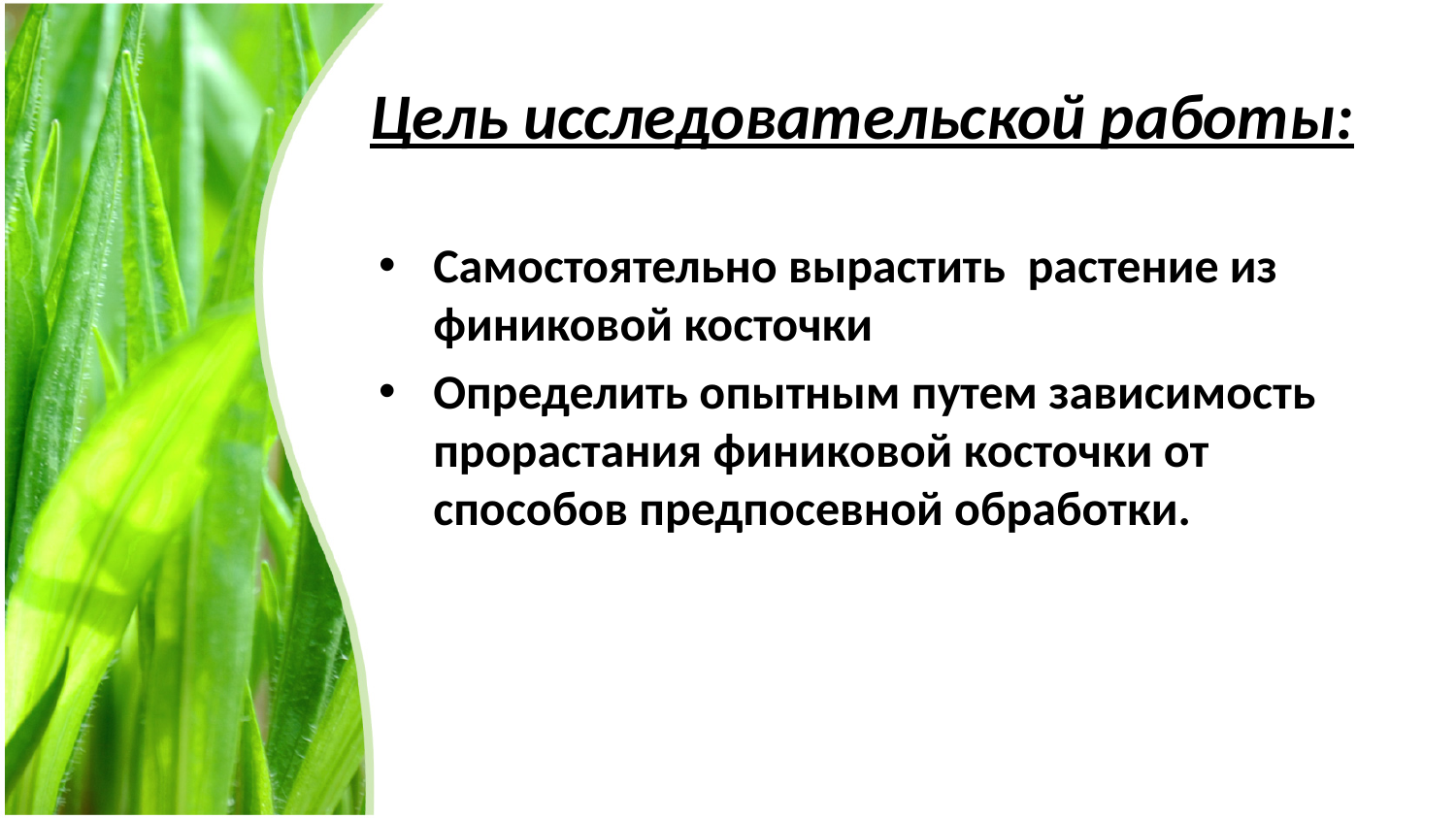

# Цель исследовательской работы:
Самостоятельно вырастить  растение из финиковой косточки
Определить опытным путем зависимость прорастания финиковой косточки от способов предпосевной обработки.